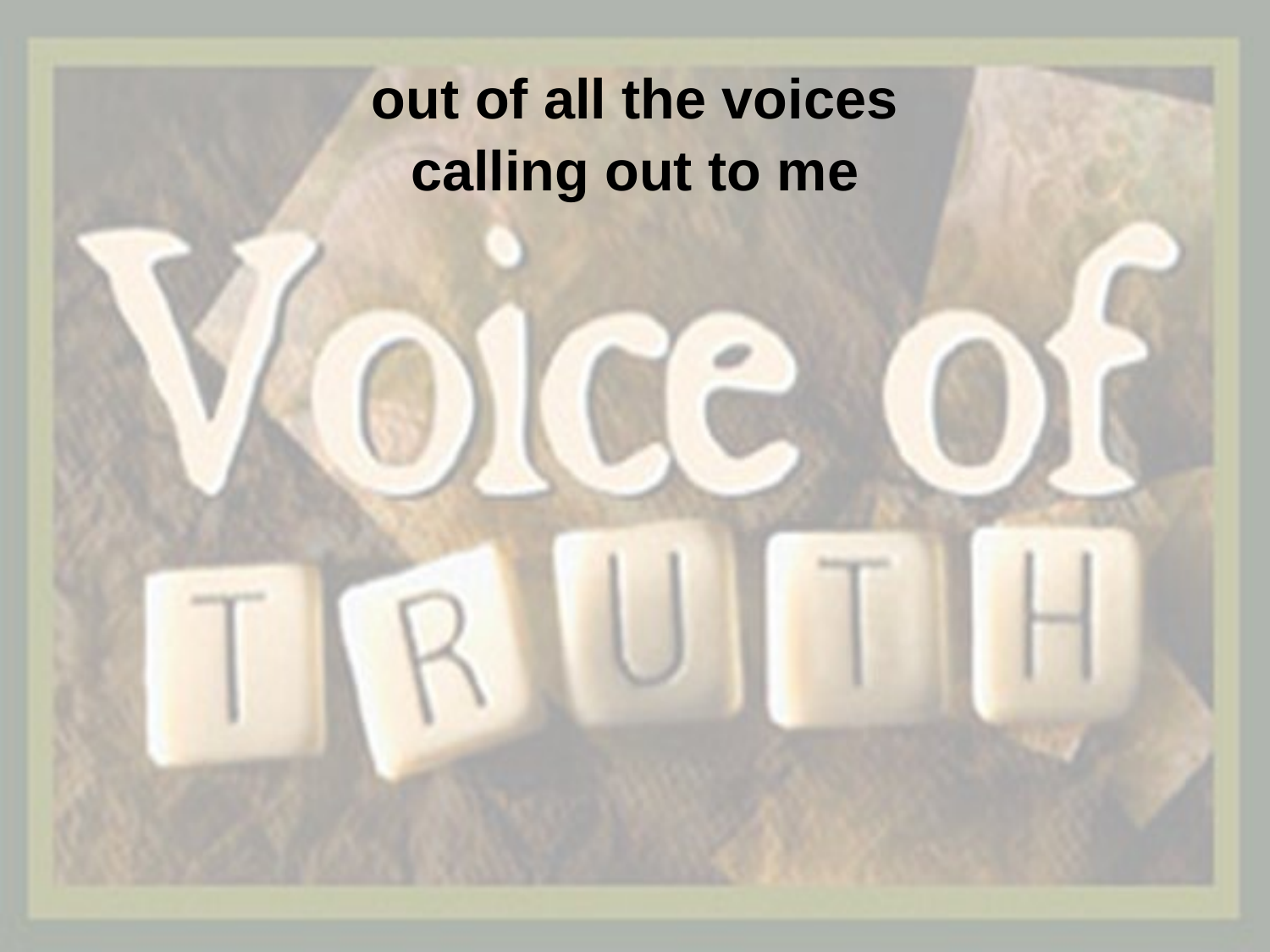

out of all the voices
calling out to me